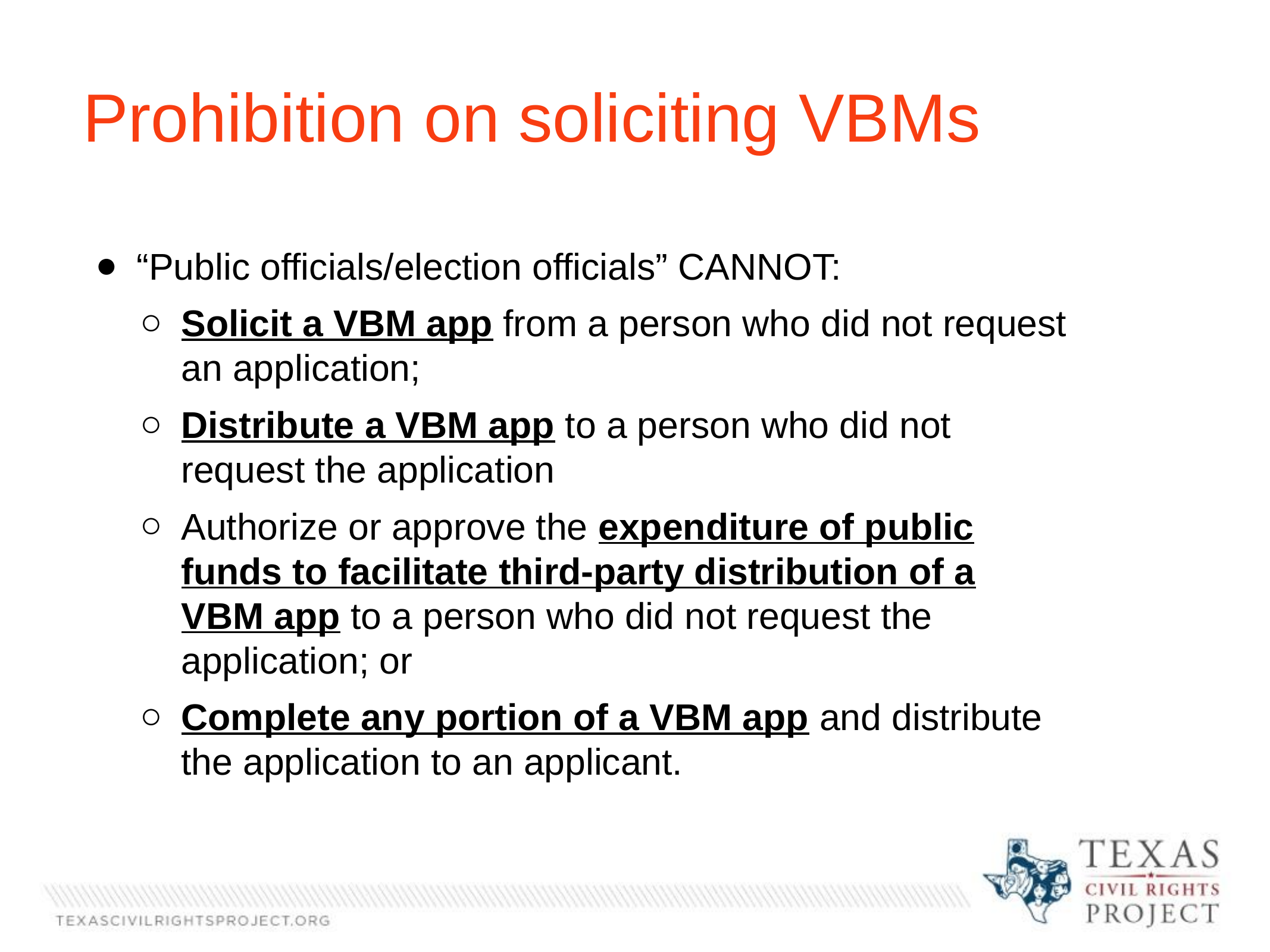

Prohibition on soliciting VBMs

“Public officials/election officials” CANNOT:
Solicit a VBM app from a person who did not request an application;
Distribute a VBM app to a person who did not request the application
Authorize or approve the expenditure of public funds to facilitate third-party distribution of a VBM app to a person who did not request the application; or
Complete any portion of a VBM app and distribute the application to an applicant.